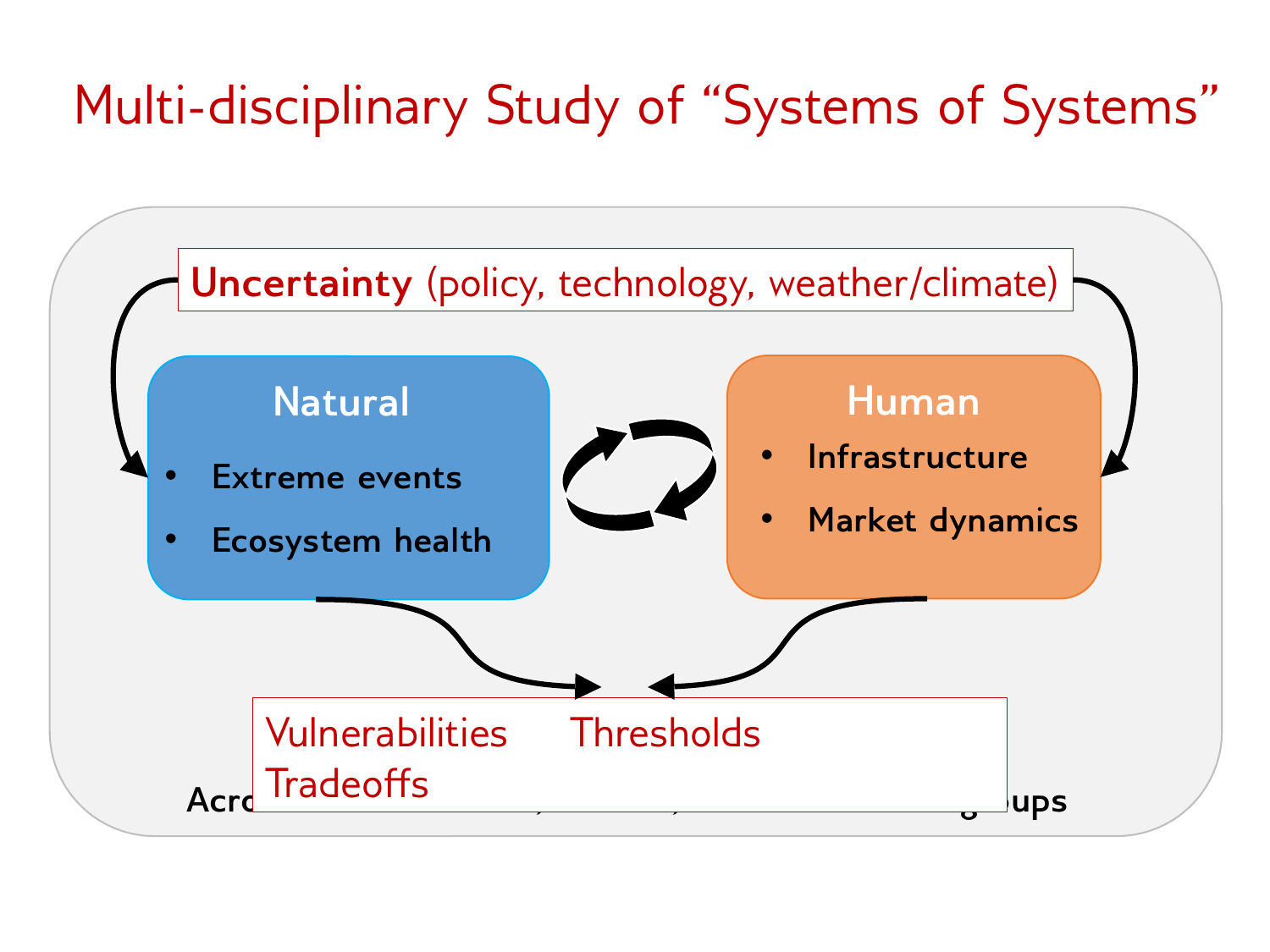

Multi-disciplinary Study of “Systems of Systems”

Uncertainty (policy, technology, weather/climate)

Human
Infrastructure
Market dynamics

Natural
Extreme events
Ecosystem health

Vulnerabilities	    Thresholds	     Tradeoffs
Across value domains, sectors, and stakeholder groups